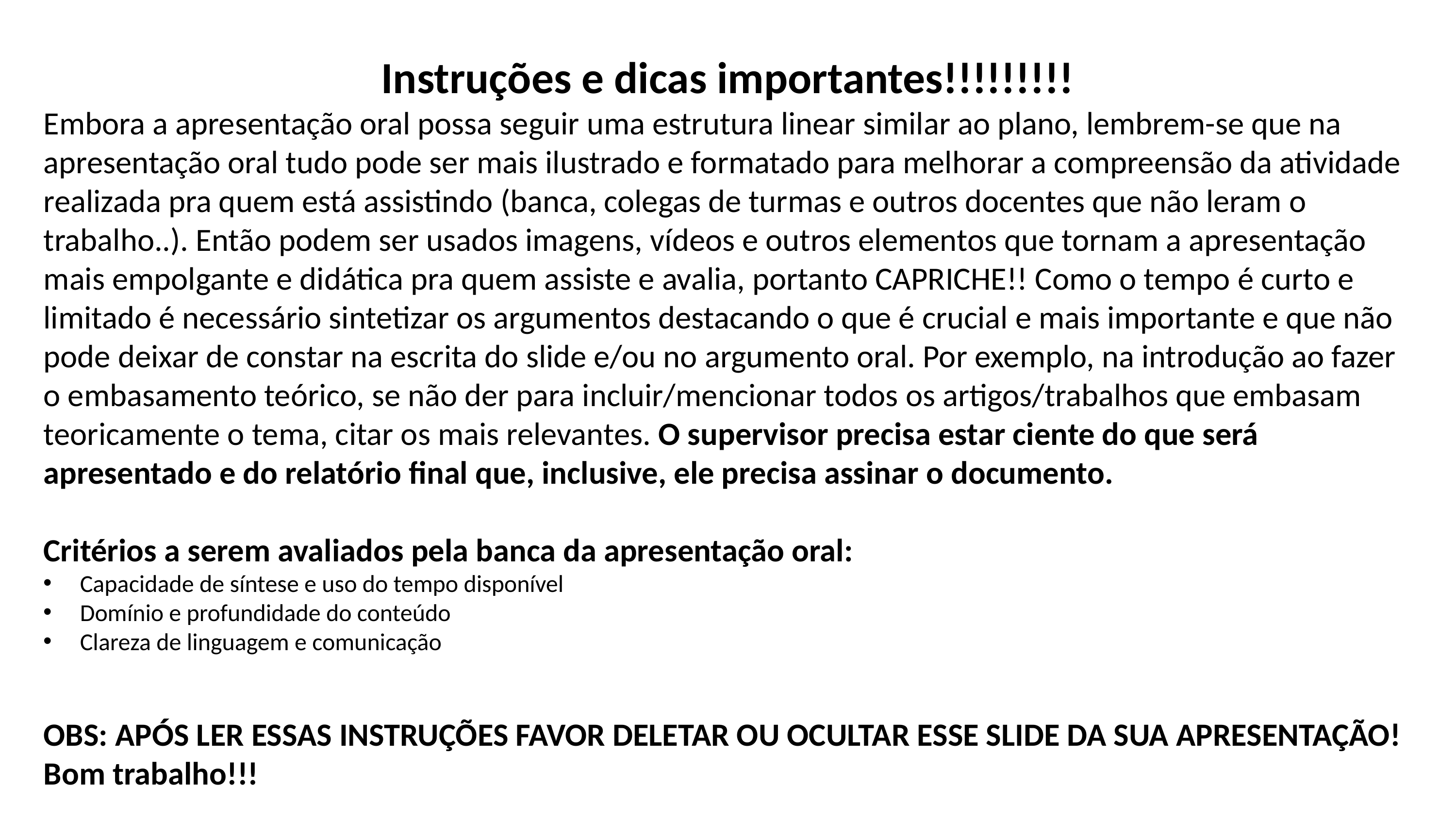

Instruções e dicas importantes!!!!!!!!!
Embora a apresentação oral possa seguir uma estrutura linear similar ao plano, lembrem-se que na apresentação oral tudo pode ser mais ilustrado e formatado para melhorar a compreensão da atividade realizada pra quem está assistindo (banca, colegas de turmas e outros docentes que não leram o trabalho..). Então podem ser usados imagens, vídeos e outros elementos que tornam a apresentação mais empolgante e didática pra quem assiste e avalia, portanto CAPRICHE!! Como o tempo é curto e limitado é necessário sintetizar os argumentos destacando o que é crucial e mais importante e que não pode deixar de constar na escrita do slide e/ou no argumento oral. Por exemplo, na introdução ao fazer o embasamento teórico, se não der para incluir/mencionar todos os artigos/trabalhos que embasam teoricamente o tema, citar os mais relevantes. O supervisor precisa estar ciente do que será apresentado e do relatório final que, inclusive, ele precisa assinar o documento.

Critérios a serem avaliados pela banca da apresentação oral:
Capacidade de síntese e uso do tempo disponível
Domínio e profundidade do conteúdo
Clareza de linguagem e comunicação

OBS: APÓS LER ESSAS INSTRUÇÕES FAVOR DELETAR OU OCULTAR ESSE SLIDE DA SUA APRESENTAÇÃO!
Bom trabalho!!!